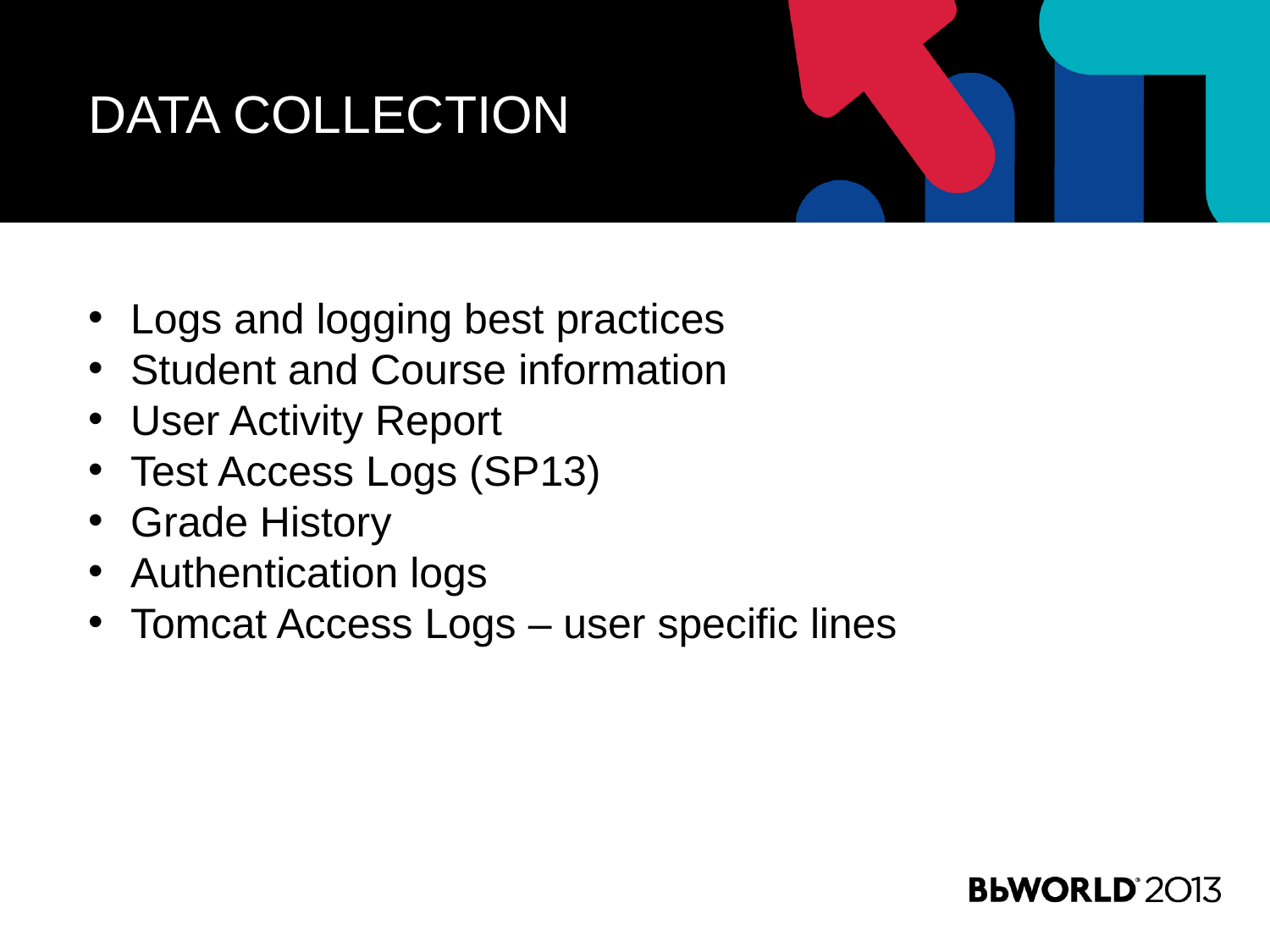

# Data Collection
Logs and logging best practices
Student and Course information
User Activity Report
Test Access Logs (SP13)
Grade History
Authentication logs
Tomcat Access Logs – user specific lines